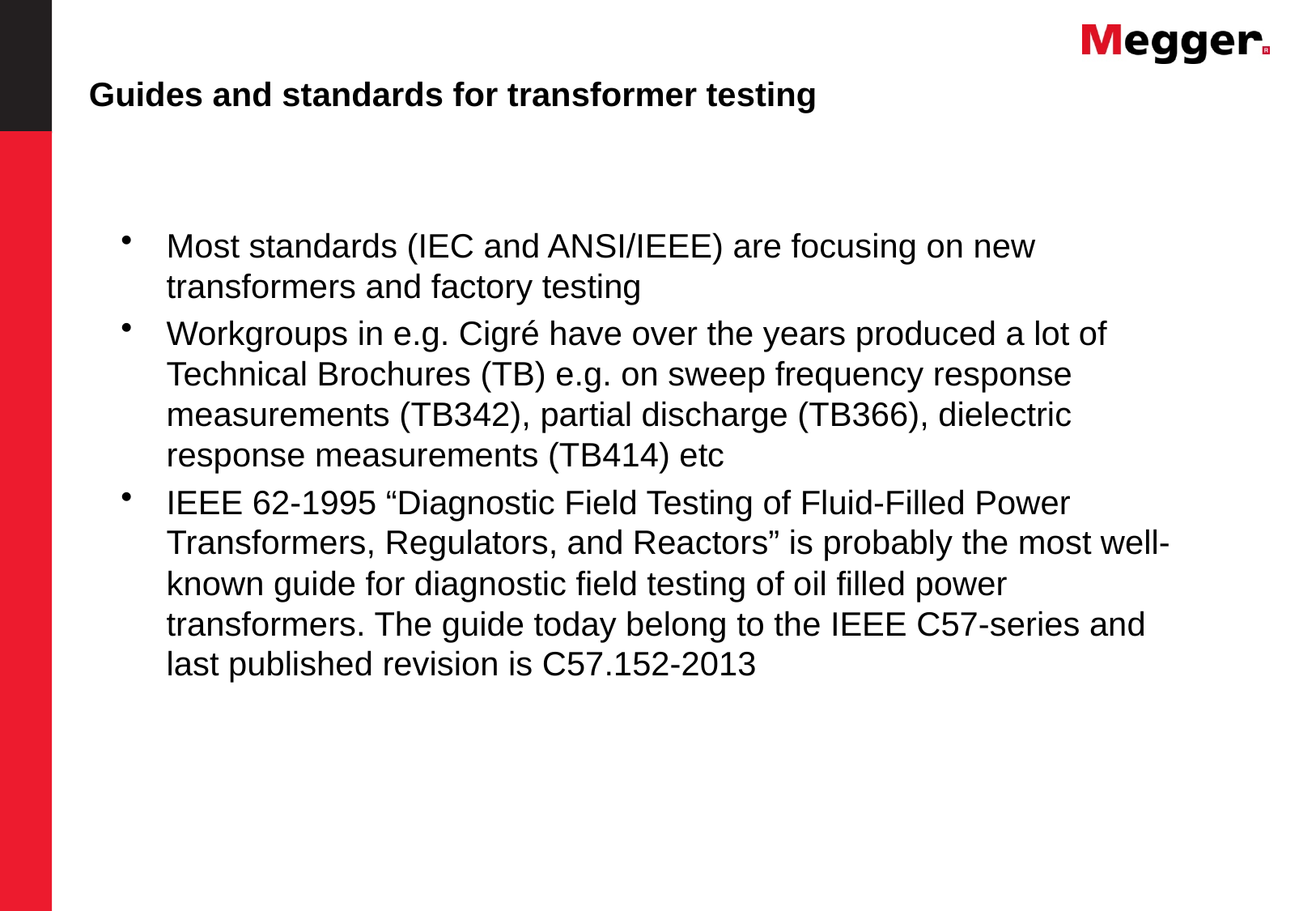

# Guides and standards for transformer testing
Most standards (IEC and ANSI/IEEE) are focusing on new transformers and factory testing
Workgroups in e.g. Cigré have over the years produced a lot of Technical Brochures (TB) e.g. on sweep frequency response measurements (TB342), partial discharge (TB366), dielectric response measurements (TB414) etc
IEEE 62-1995 “Diagnostic Field Testing of Fluid-Filled Power Transformers, Regulators, and Reactors” is probably the most well-known guide for diagnostic field testing of oil filled power transformers. The guide today belong to the IEEE C57-series and last published revision is C57.152-2013